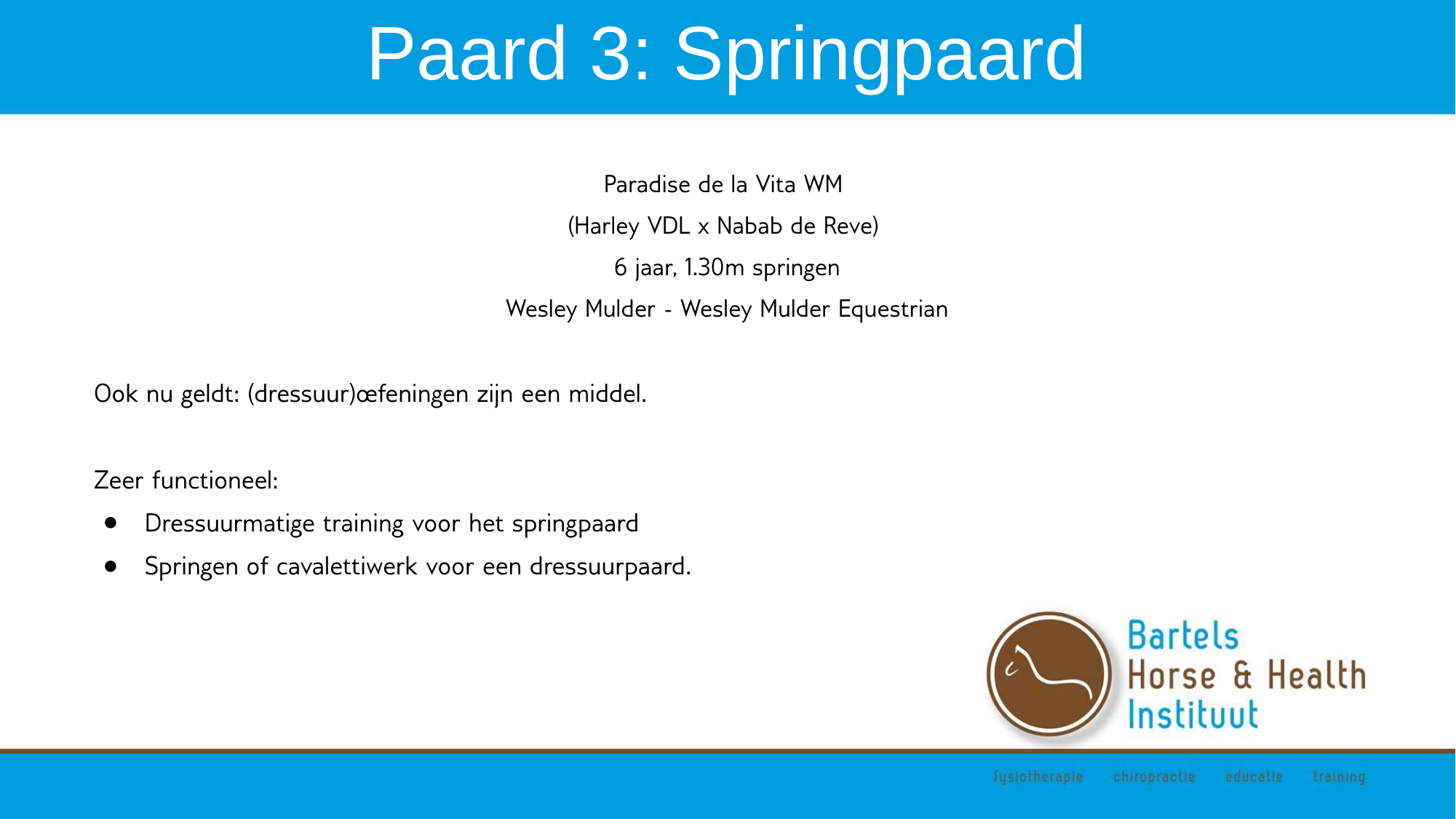

# Paard 3: Springpaard
Paradise de la Vita WM
(Harley VDL x Nabab de Reve)
6 jaar, 1.30m springen
Wesley Mulder - Wesley Mulder Equestrian

Ook nu geldt: (dressuur)oefeningen zijn een middel.

Zeer functioneel:
Dressuurmatige training voor het springpaard
Springen of cavalettiwerk voor een dressuurpaard.